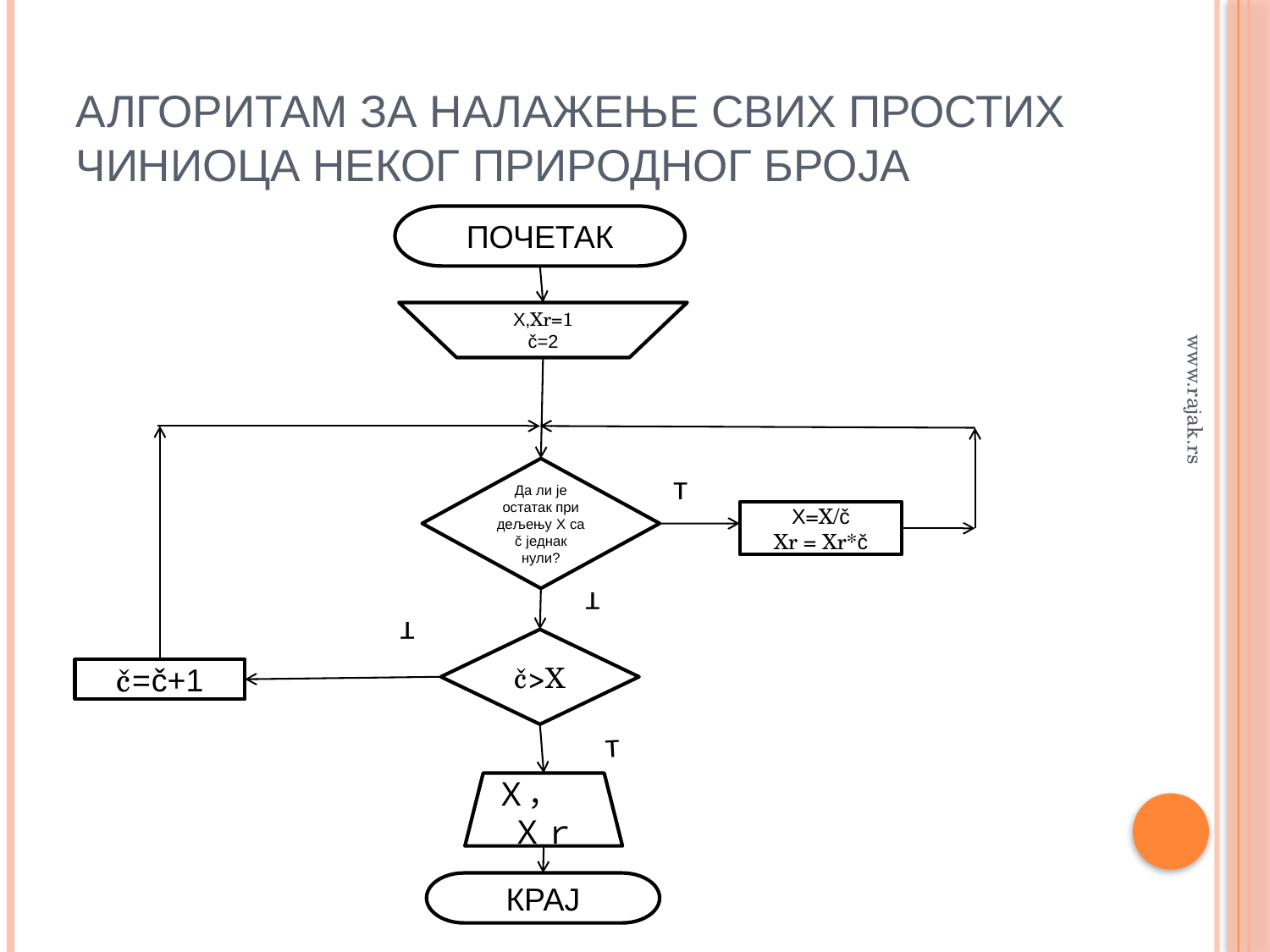

# Алгоритам за налажење свих простих чиниоца неког природног броја
ПОЧЕТАК
Х,Xr=1
č=2
Да ли је остатак при дељењу Х са č једнак нули?
т
Х=X/č
Xr = Xr*č
www.rajak.rs
т
т
č>X
č=č+1
т
Ｘ，　Ｘｒ
КРАЈ